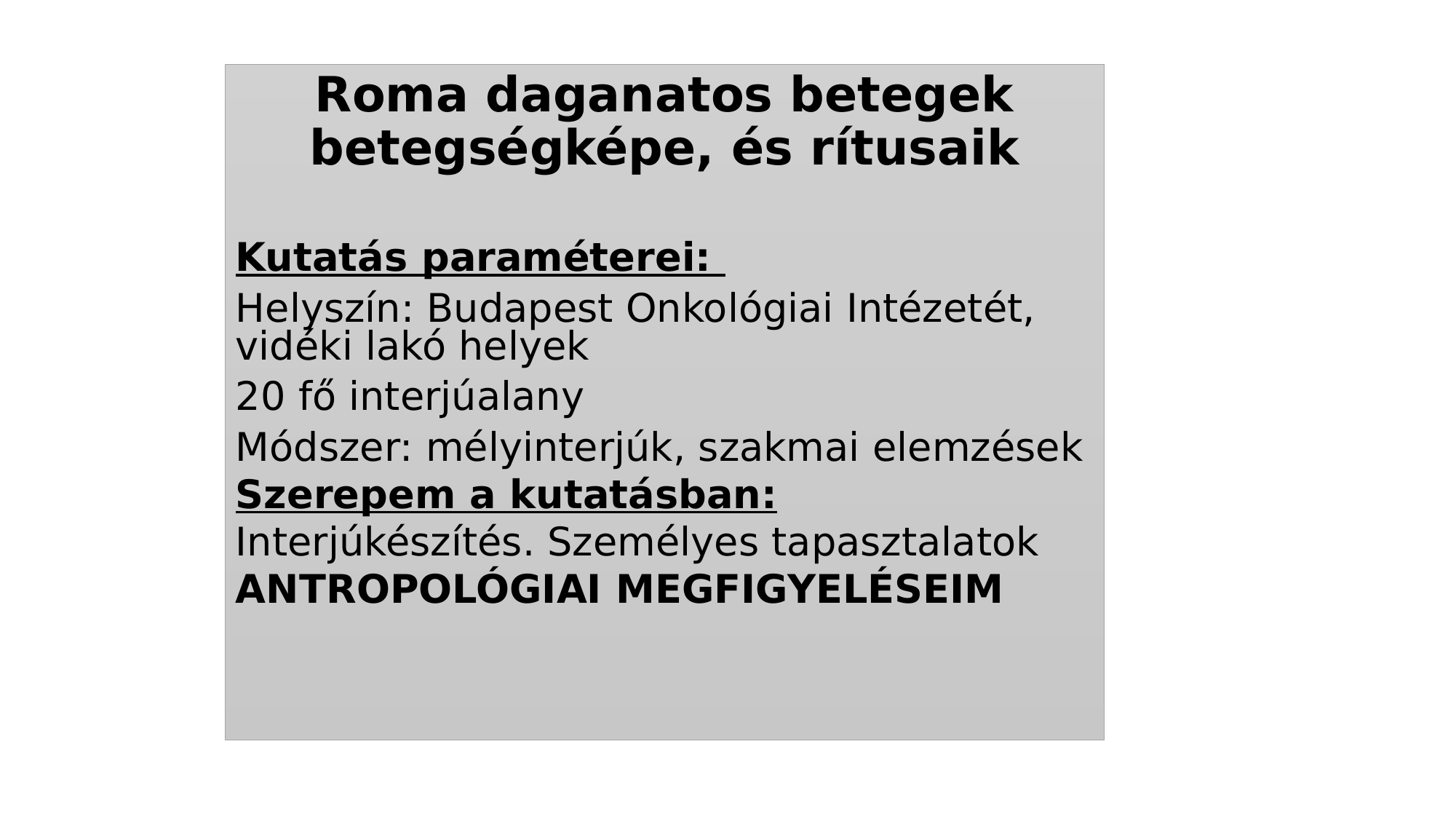

Roma daganatos betegek
betegségképe, és rítusaik

Kutatás paraméterei:
Helyszín: Budapest Onkológiai Intézetét, vidéki lakó helyek
20 fő interjúalany
Módszer: mélyinterjúk, szakmai elemzések
Szerepem a kutatásban:
Interjúkészítés. Személyes tapasztalatok
ANTROPOLÓGIAI MEGFIGYELÉSEIM